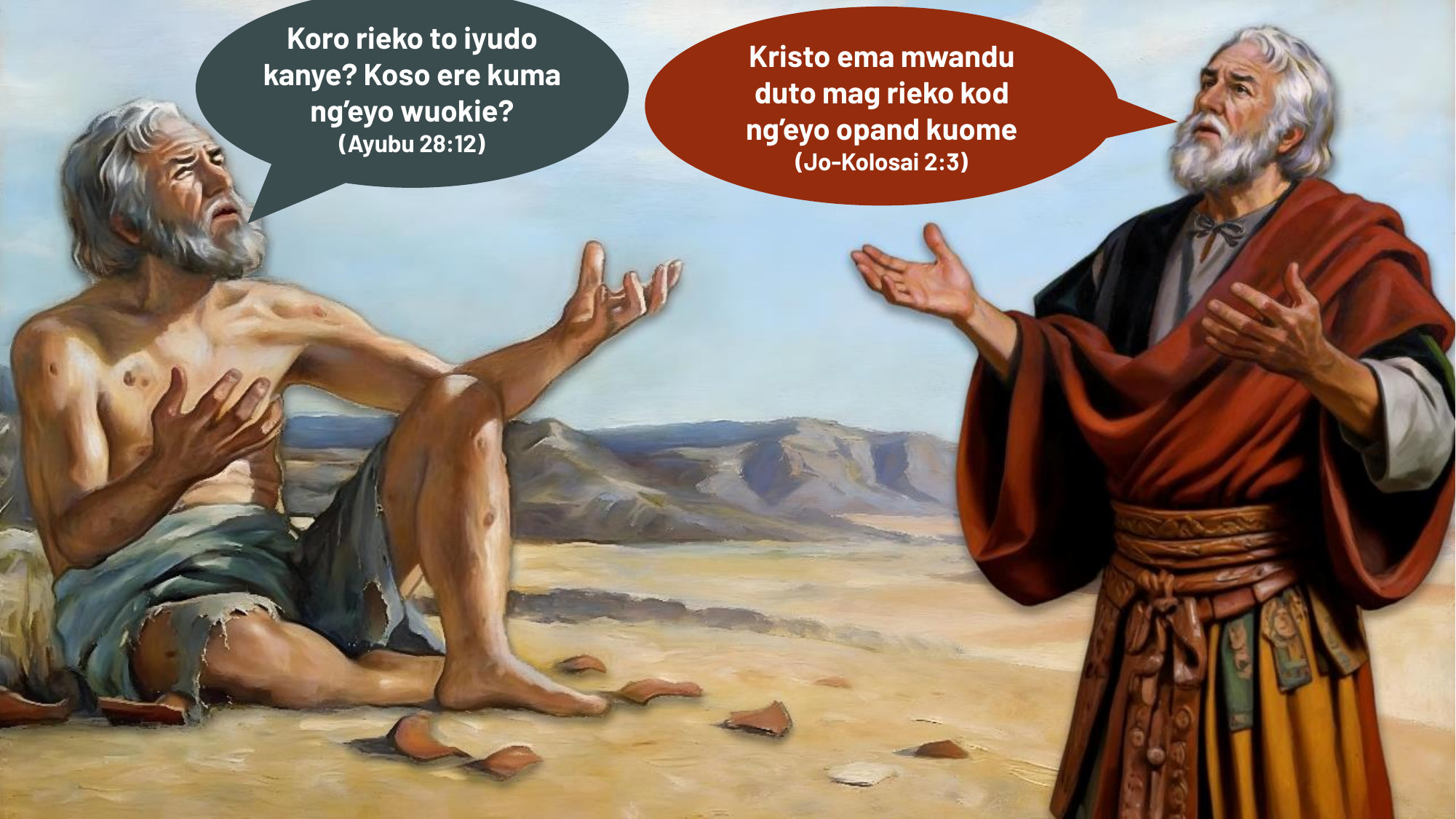

Koro rieko to iyudo kanye? Koso ere kuma ng’eyo wuokie?
(Ayubu 28:12)
Kristo ema mwandu duto mag rieko kod ng’eyo opand kuome
(Jo-Kolosai 2:3)